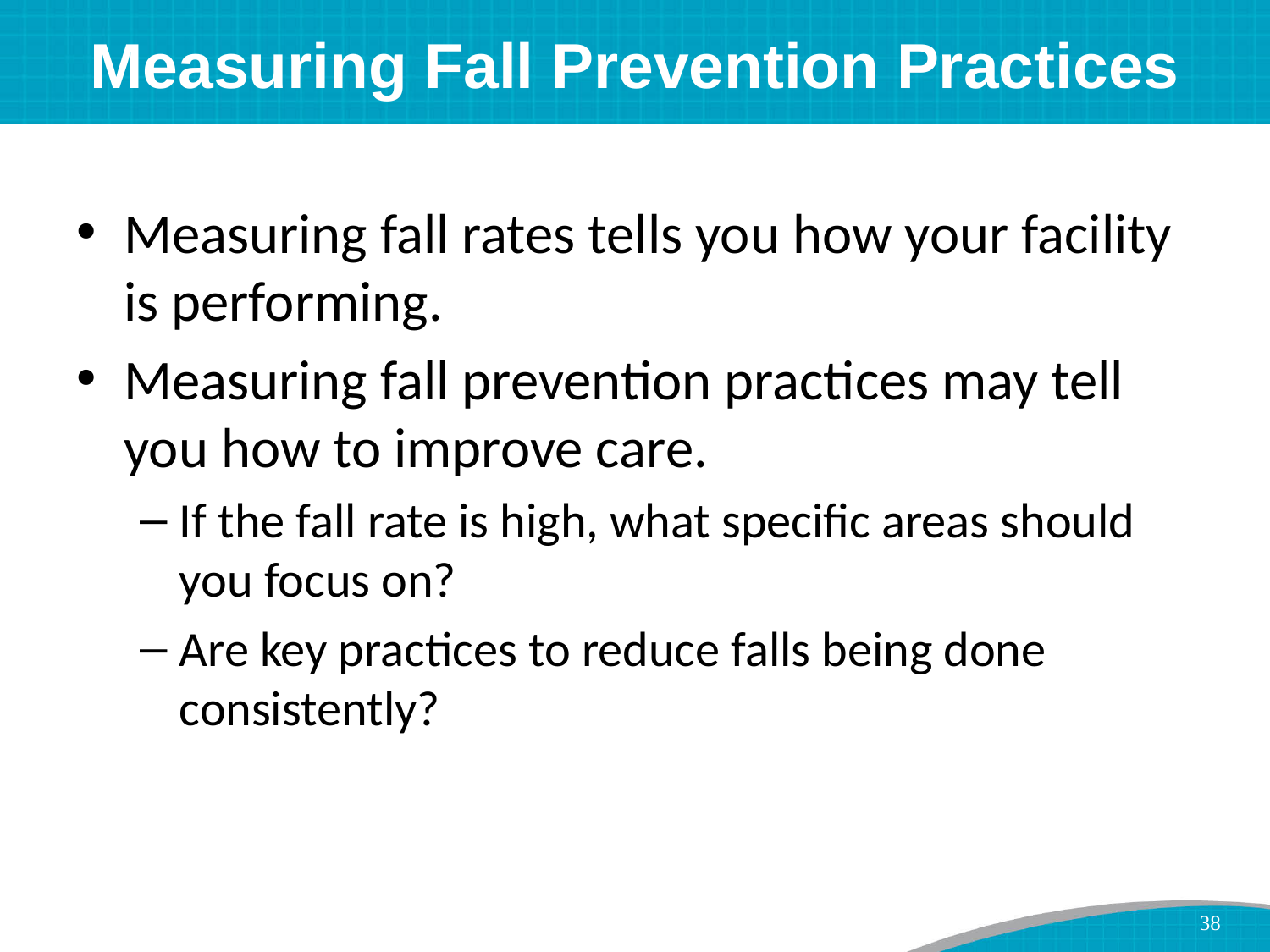

# Measuring Fall Prevention Practices
Measuring fall rates tells you how your facility is performing.
Measuring fall prevention practices may tell you how to improve care.
If the fall rate is high, what specific areas should you focus on?
Are key practices to reduce falls being done consistently?